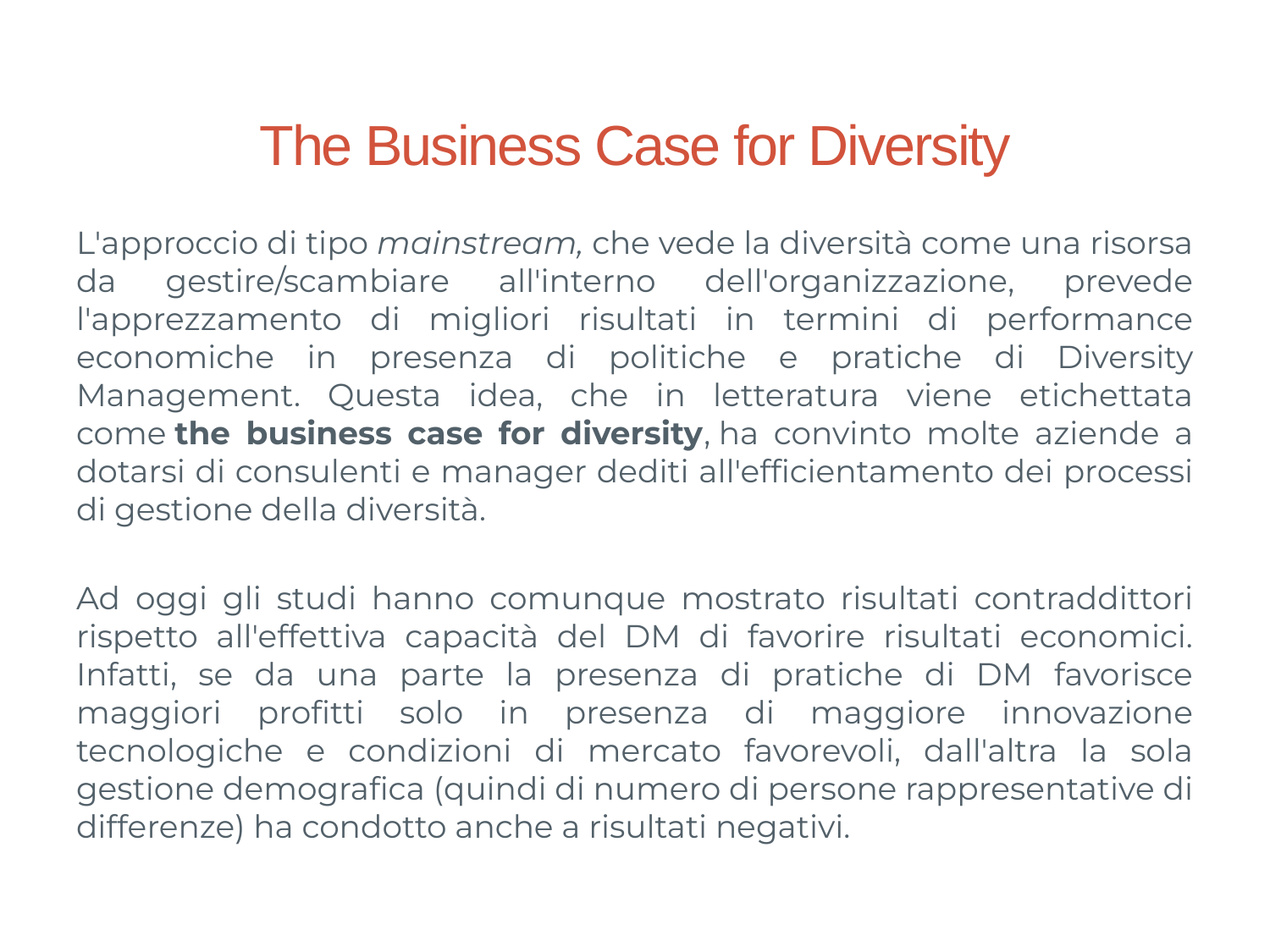

# The Business Case for Diversity
L'approccio di tipo mainstream, che vede la diversità come una risorsa da gestire/scambiare all'interno dell'organizzazione, prevede l'apprezzamento di migliori risultati in termini di performance economiche in presenza di politiche e pratiche di Diversity Management. Questa idea, che in letteratura viene etichettata come the business case for diversity, ha convinto molte aziende a dotarsi di consulenti e manager dediti all'efficientamento dei processi di gestione della diversità.

Ad oggi gli studi hanno comunque mostrato risultati contraddittori rispetto all'effettiva capacità del DM di favorire risultati economici. Infatti, se da una parte la presenza di pratiche di DM favorisce maggiori profitti solo in presenza di maggiore innovazione tecnologiche e condizioni di mercato favorevoli, dall'altra la sola gestione demografica (quindi di numero di persone rappresentative di differenze) ha condotto anche a risultati negativi.